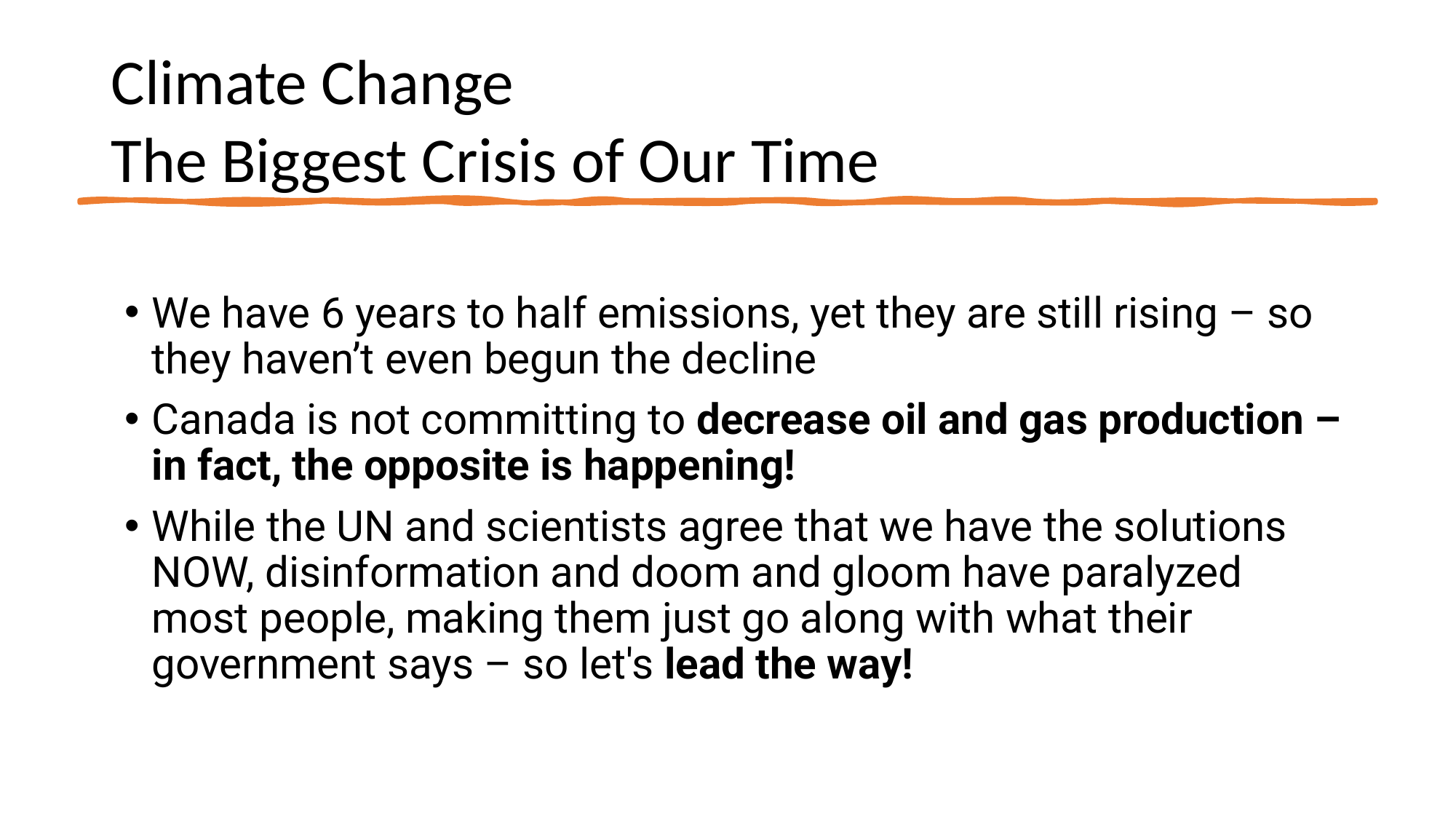

Climate Change
The Biggest Crisis of Our Time

We have 6 years to half emissions, yet they are still rising – so they haven’t even begun the decline
Canada is not committing to decrease oil and gas production – in fact, the opposite is happening!
While the UN and scientists agree that we have the solutions NOW, disinformation and doom and gloom have paralyzed most people, making them just go along with what their government says – so let's lead the way!